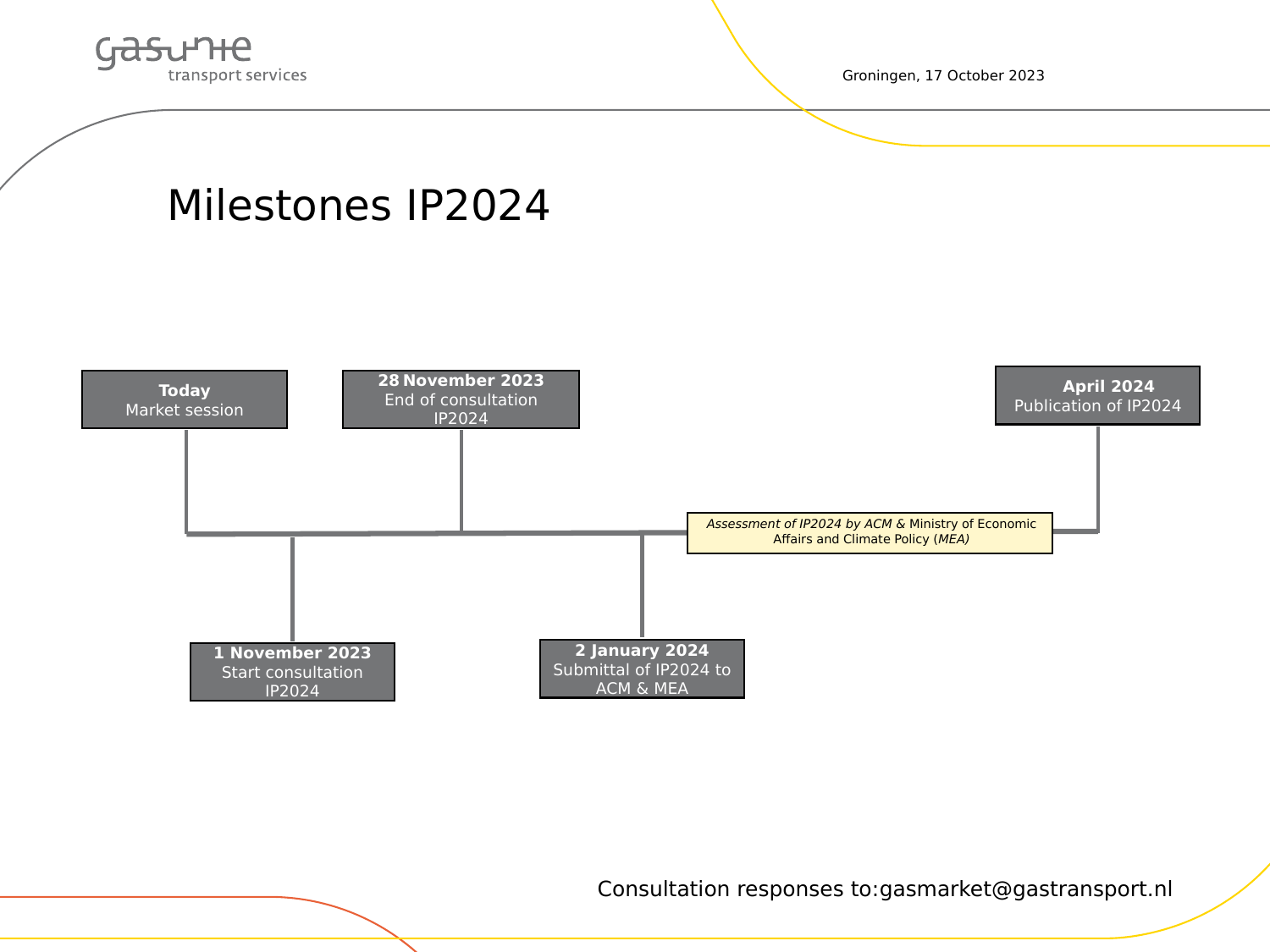

Groningen, 17 October 2023
# Milestones IP2024
    April 2024
Publication of IP2024
28 November 2023
End of consultation IP2024
Today
Market session

Assessment of IP2024 by ACM & Ministry of Economic Affairs and Climate Policy (MEA)
2 January 2024
Submittal of IP2024 to ACM & MEA
1 November 2023
Start consultation IP2024
Consultation responses to:gasmarket@gastransport.nl